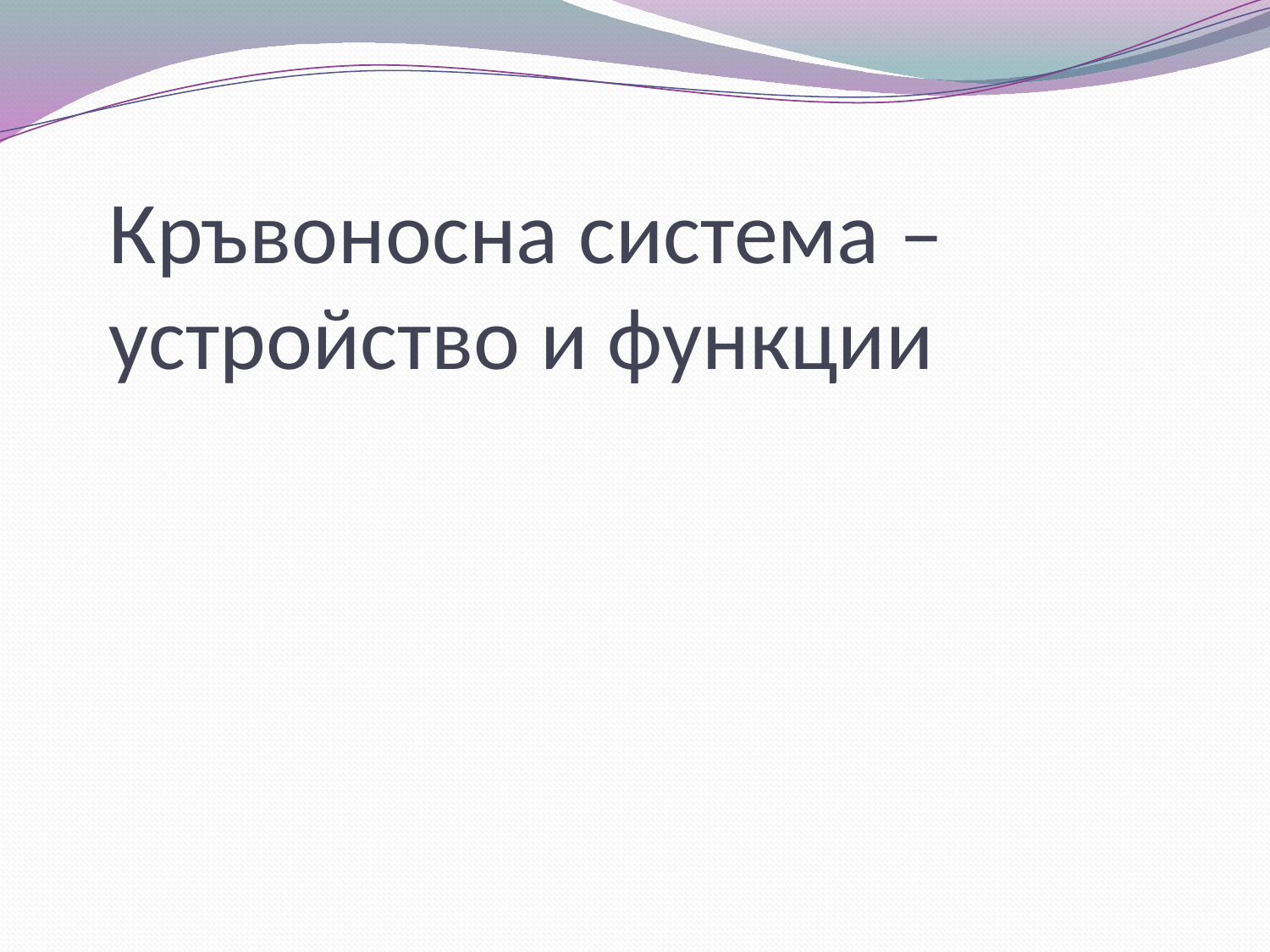

# Кръвоносна система – устройство и функции